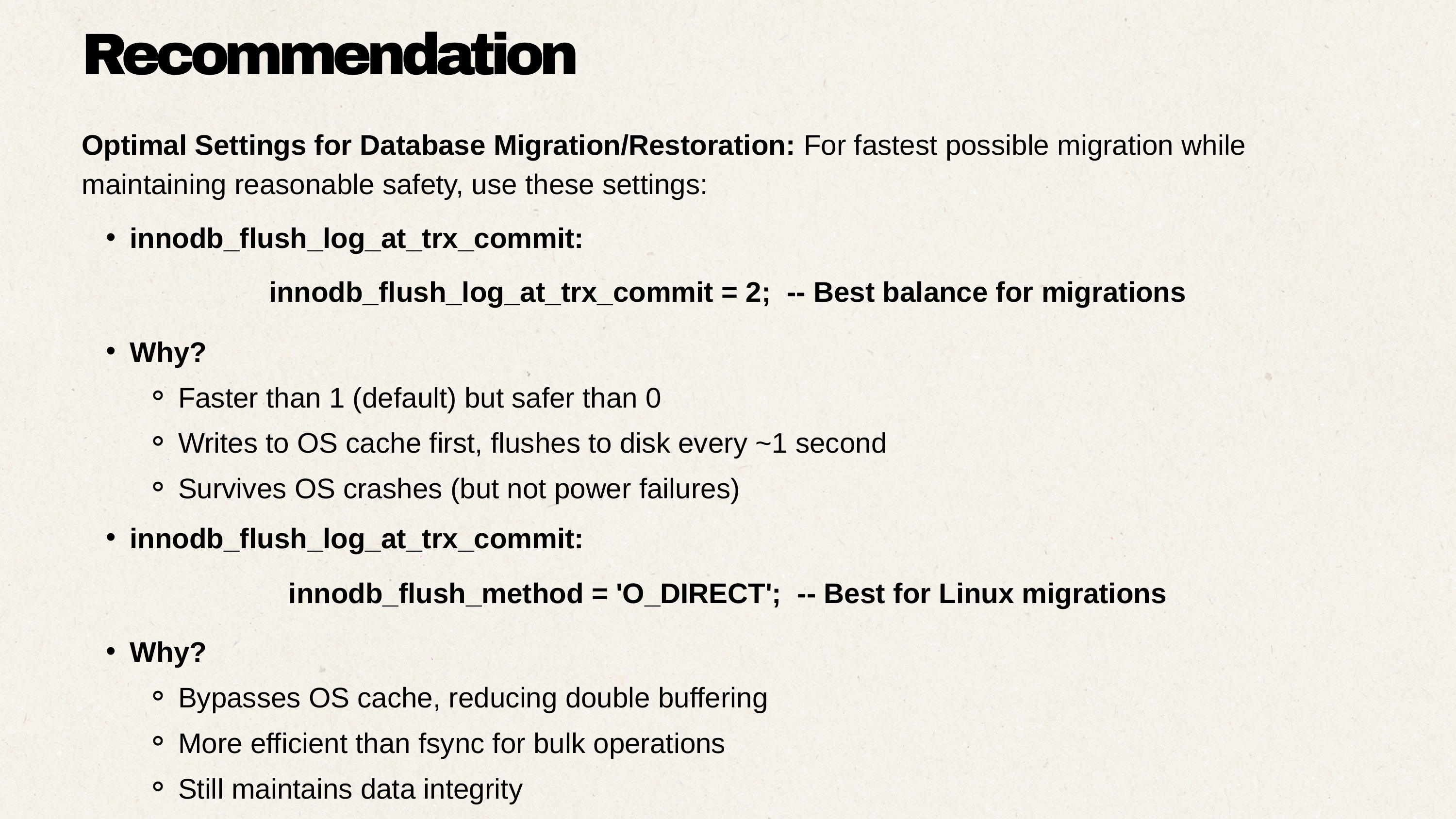

Recommendation
Optimal Settings for Database Migration/Restoration: For fastest possible migration while maintaining reasonable safety, use these settings:
innodb_flush_log_at_trx_commit:
innodb_flush_log_at_trx_commit = 2;  -- Best balance for migrations
Why?
Faster than 1 (default) but safer than 0
Writes to OS cache first, flushes to disk every ~1 second
Survives OS crashes (but not power failures)
innodb_flush_log_at_trx_commit:
innodb_flush_method = 'O_DIRECT';  -- Best for Linux migrations
Why?
Bypasses OS cache, reducing double buffering
More efficient than fsync for bulk operations
Still maintains data integrity